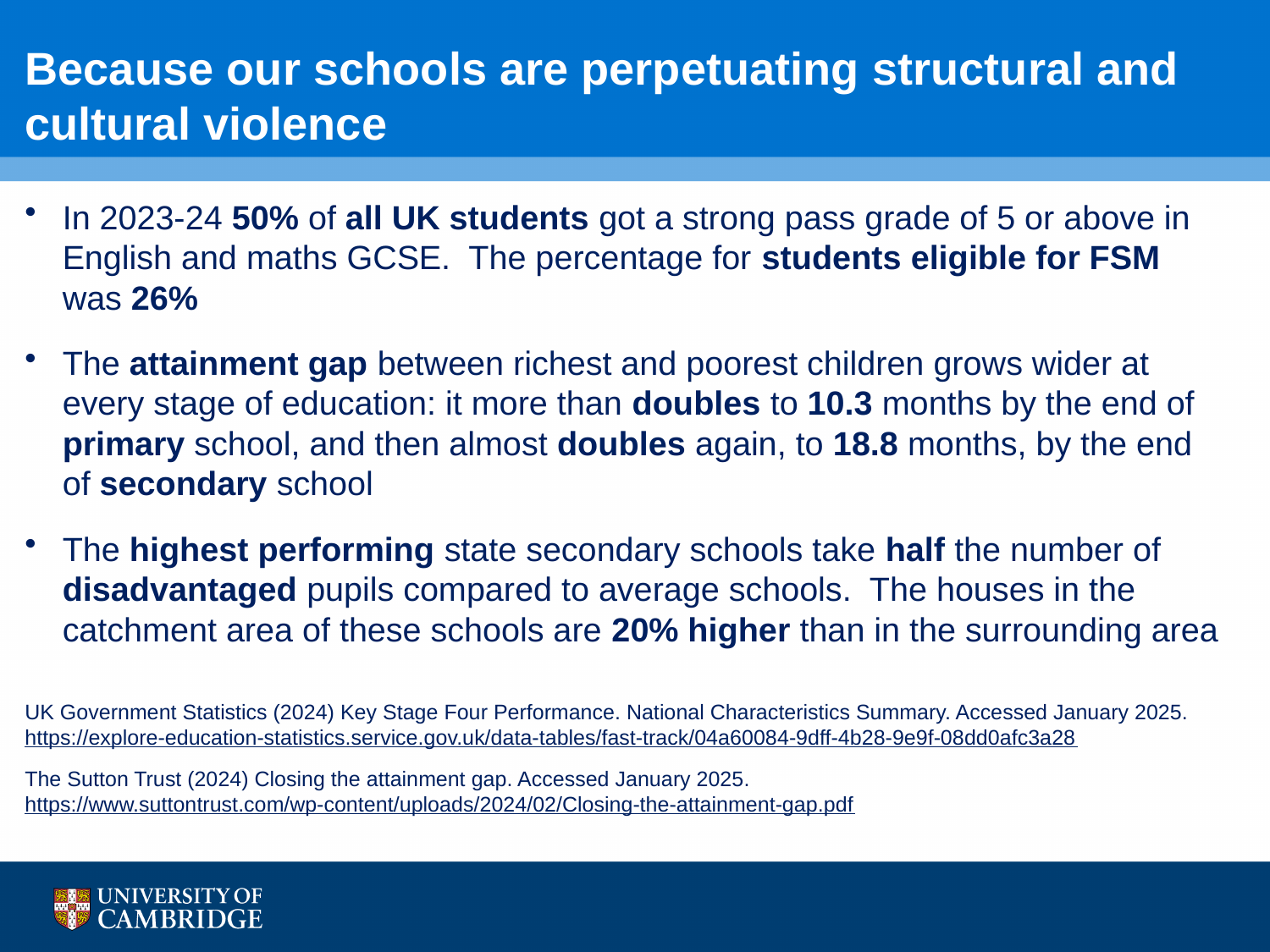

# Because our schools are perpetuating structural and cultural violence
In 2023-24 50% of all UK students got a strong pass grade of 5 or above in English and maths GCSE.  The percentage for students eligible for FSM was 26%
The attainment gap between richest and poorest children grows wider at every stage of education: it more than doubles to 10.3 months by the end of primary school, and then almost doubles again, to 18.8 months, by the end of secondary school
The highest performing state secondary schools take half the number of disadvantaged pupils compared to average schools.  The houses in the catchment area of these schools are 20% higher than in the surrounding area
UK Government Statistics (2024) Key Stage Four Performance. National Characteristics Summary. Accessed January 2025. https://explore-education-statistics.service.gov.uk/data-tables/fast-track/04a60084-9dff-4b28-9e9f-08dd0afc3a28
The Sutton Trust (2024) Closing the attainment gap. Accessed January 2025.  https://www.suttontrust.com/wp-content/uploads/2024/02/Closing-the-attainment-gap.pdf